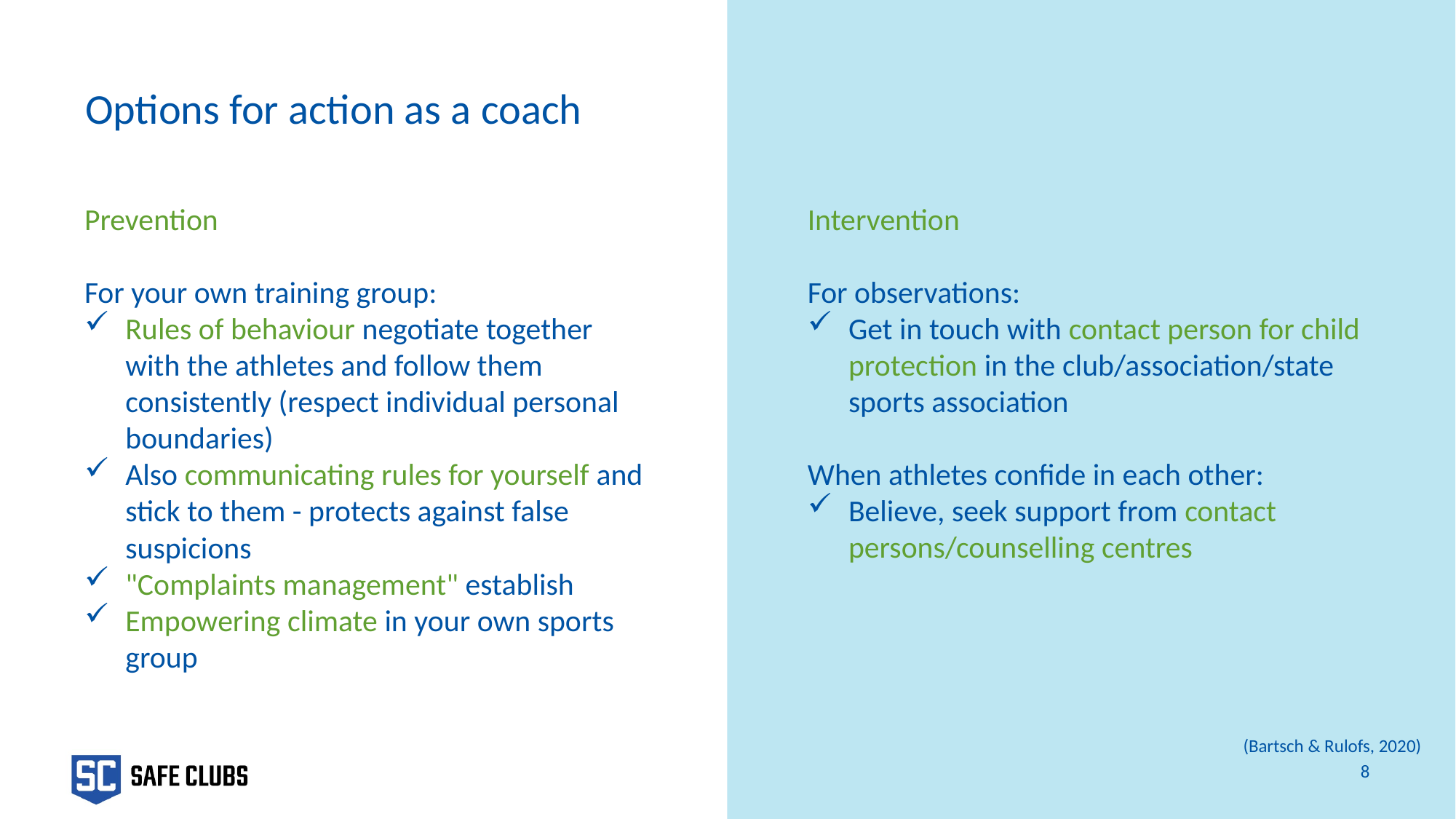

# Options for action as a coach
Prevention

For your own training group:
Rules of behaviour negotiate together with the athletes and follow them consistently (respect individual personal boundaries)
Also communicating rules for yourself and stick to them - protects against false suspicions
"Complaints management" establish
Empowering climate in your own sports group

Intervention

For observations:
Get in touch with contact person for child protection in the club/association/state sports association

When athletes confide in each other:
Believe, seek support from contact persons/counselling centres

(Bartsch & Rulofs, 2020)
8